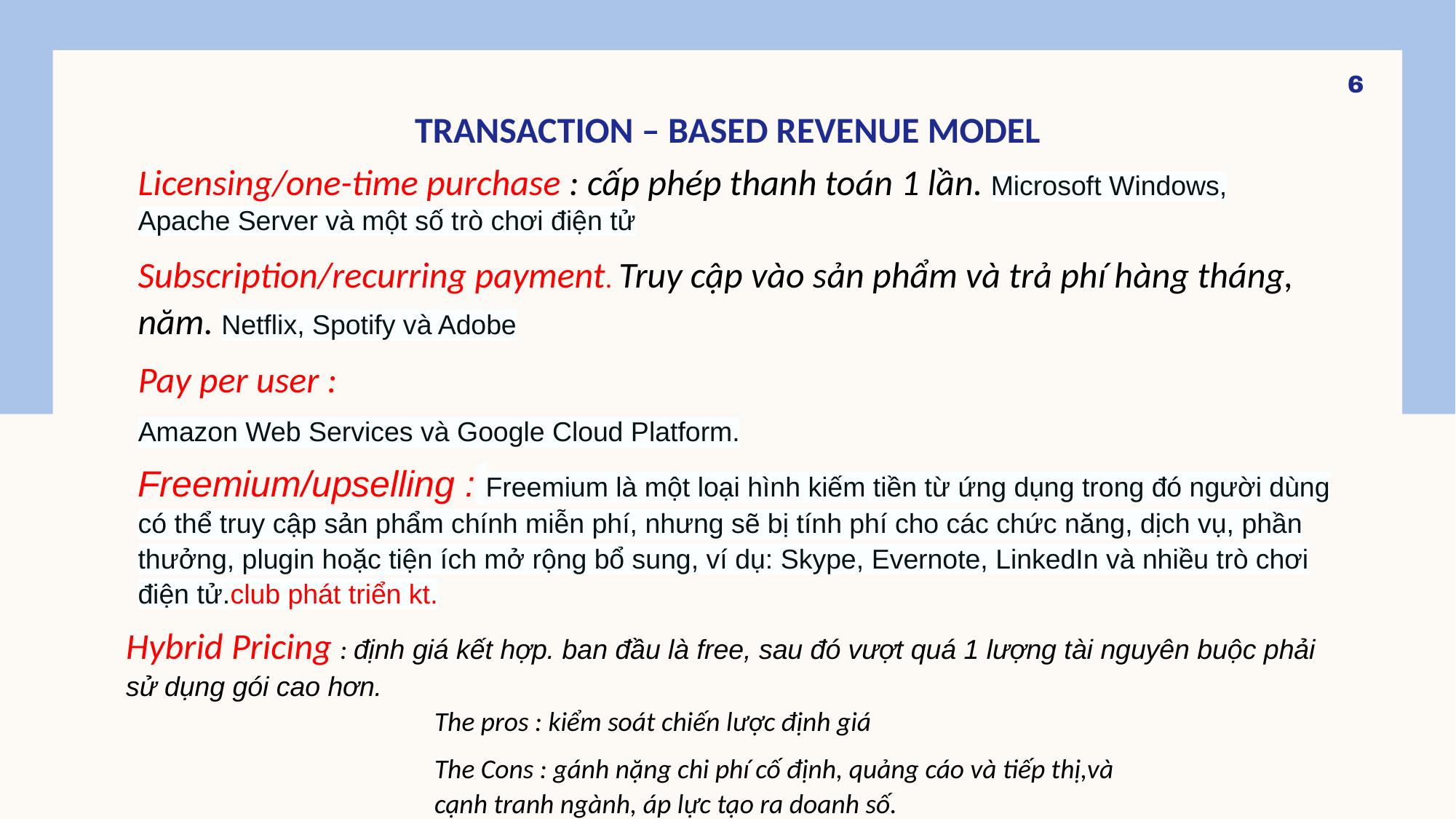

6
# Transaction – based revenue model
Licensing/one-time purchase : cấp phép thanh toán 1 lần. Microsoft Windows, Apache Server và một số trò chơi điện tử
Subscription/recurring payment. Truy cập vào sản phẩm và trả phí hàng tháng, năm. Netflix, Spotify và Adobe
Pay per user :
Amazon Web Services và Google Cloud Platform.
Freemium/upselling : Freemium là một loại hình kiếm tiền từ ứng dụng trong đó người dùng có thể truy cập sản phẩm chính miễn phí, nhưng sẽ bị tính phí cho các chức năng, dịch vụ, phần thưởng, plugin hoặc tiện ích mở rộng bổ sung, ví dụ: Skype, Evernote, LinkedIn và nhiều trò chơi điện tử.club phát triển kt.
Hybrid Pricing : định giá kết hợp. ban đầu là free, sau đó vượt quá 1 lượng tài nguyên buộc phải sử dụng gói cao hơn.
The pros : kiểm soát chiến lược định giá
The Cons : gánh nặng chi phí cố định, quảng cáo và tiếp thị,và cạnh tranh ngành, áp lực tạo ra doanh số.